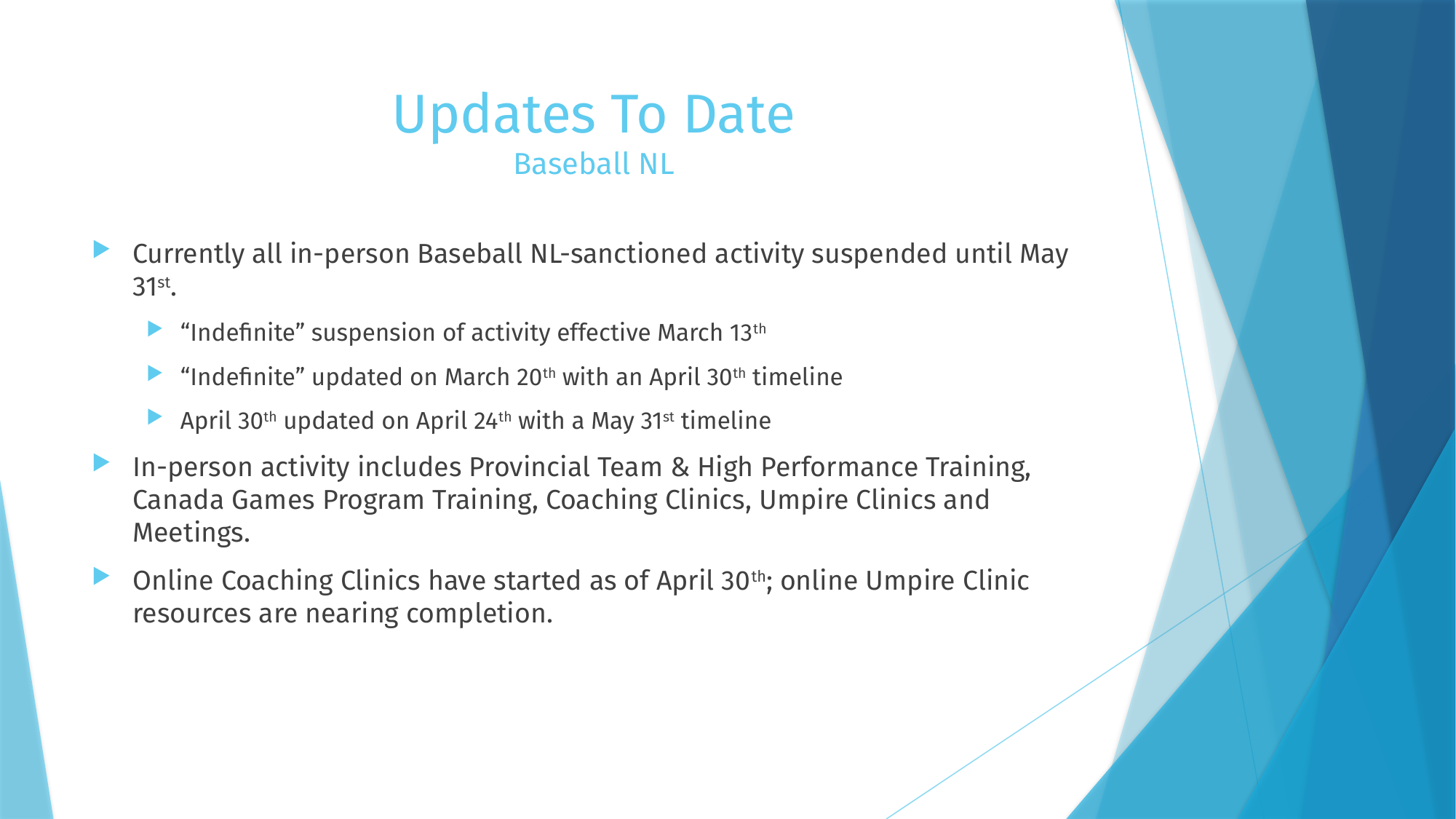

# Updates To Date Baseball NL
Currently all in-person Baseball NL-sanctioned activity suspended until May 31st.
“Indefinite” suspension of activity effective March 13th
“Indefinite” updated on March 20th with an April 30th timeline
April 30th updated on April 24th with a May 31st timeline
In-person activity includes Provincial Team & High Performance Training, Canada Games Program Training, Coaching Clinics, Umpire Clinics and Meetings.
Online Coaching Clinics have started as of April 30th; online Umpire Clinic resources are nearing completion.